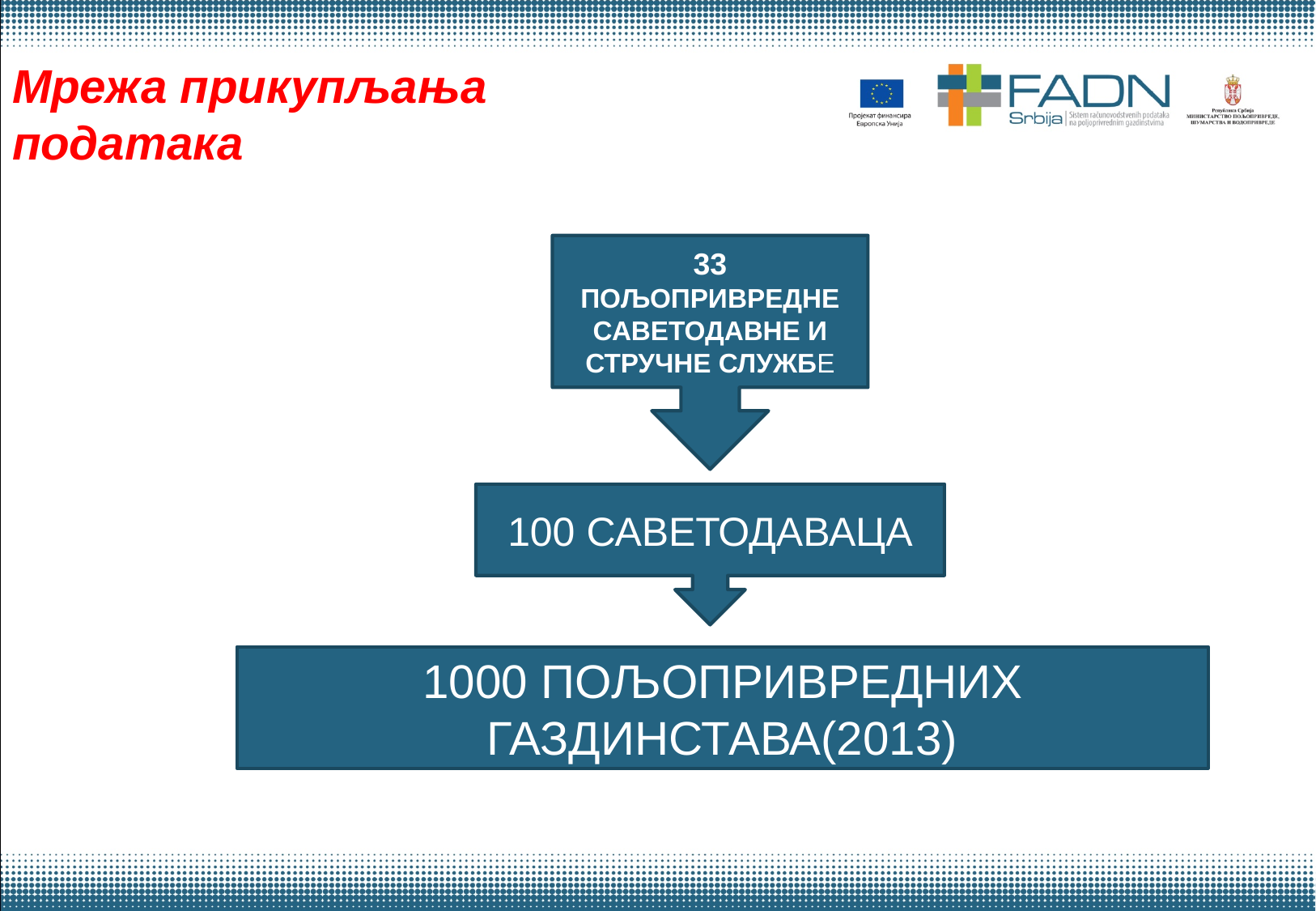

# Мрежа прикупљања података

33 ПОЉОПРИВРЕДНЕ САВЕТОДАВНЕ И СТРУЧНЕ СЛУЖБЕ
100 САВЕТОДАВАЦА
1000 ПОЉОПРИВРЕДНИХ ГАЗДИНСТАВА(2013)